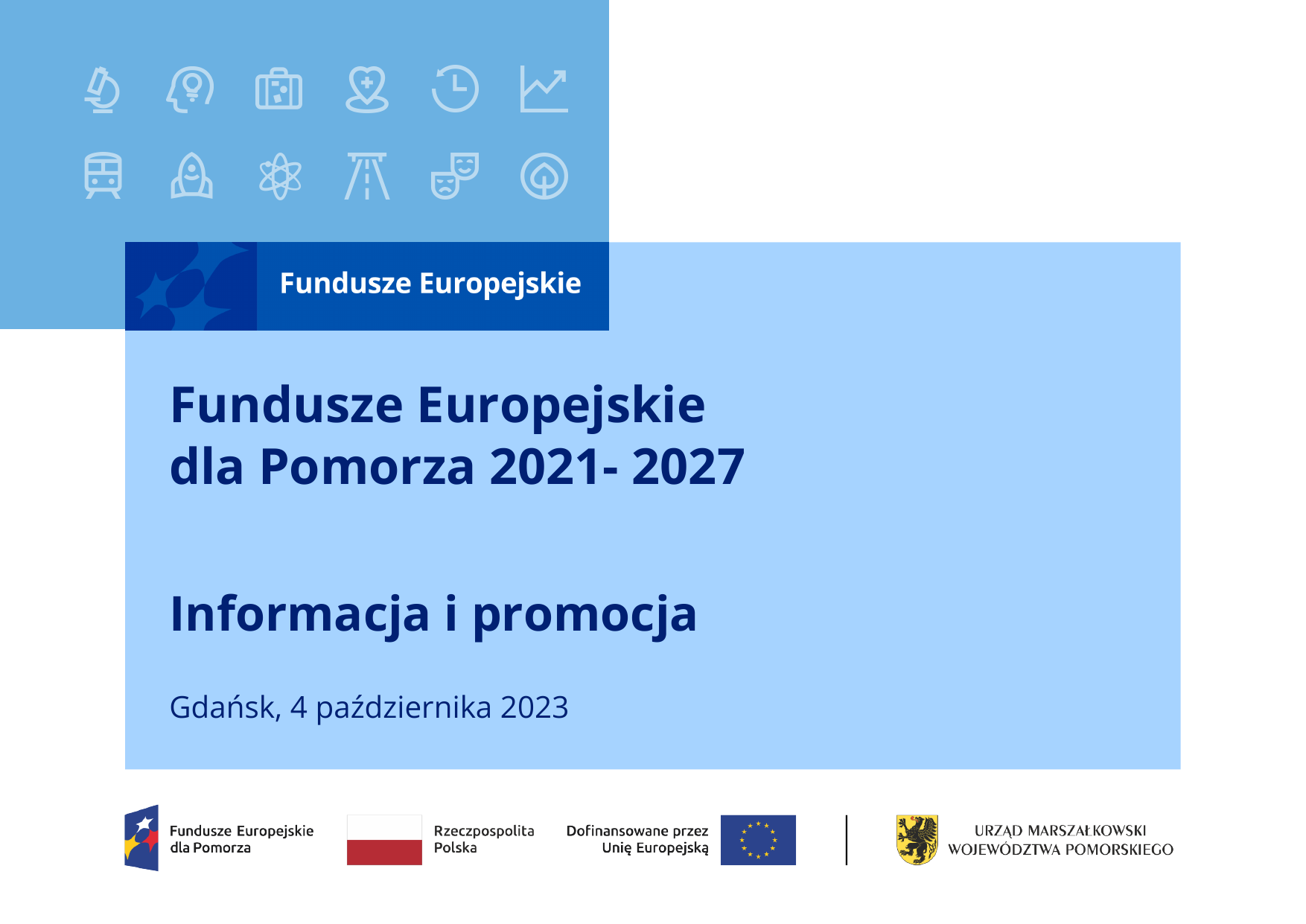

# Fundusze Europejskie dla Pomorza 2021- 2027

Informacja i promocja
Gdańsk, 4 października 2023